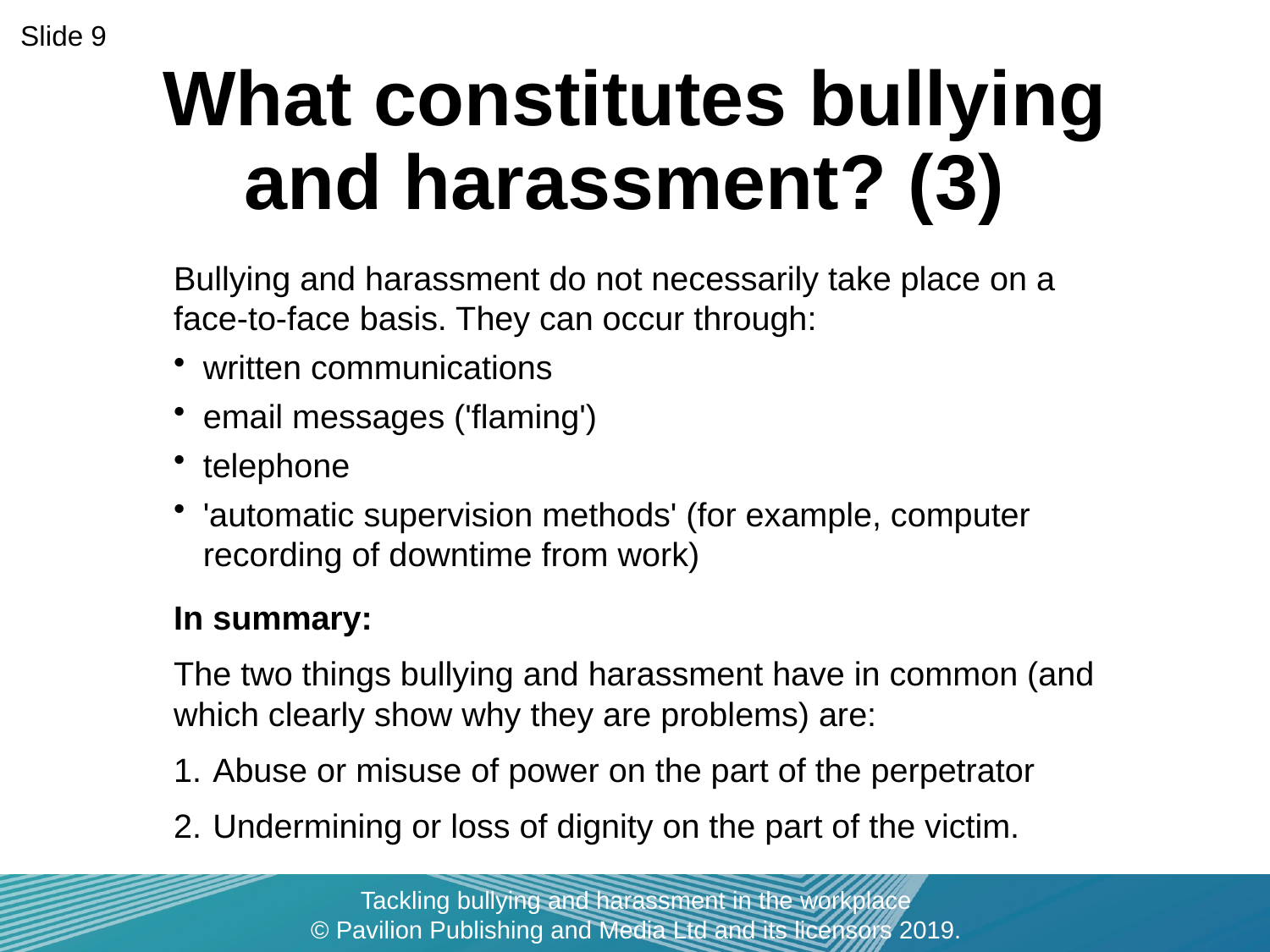

What constitutes bullying and harassment? (3)
Slide 9
Bullying and harassment do not necessarily take place on a face-to-face basis. They can occur through:
written communications
email messages ('flaming')
telephone
'automatic supervision methods' (for example, computer recording of downtime from work)
In summary:
The two things bullying and harassment have in common (and which clearly show why they are problems) are:
Abuse or misuse of power on the part of the perpetrator
Undermining or loss of dignity on the part of the victim.